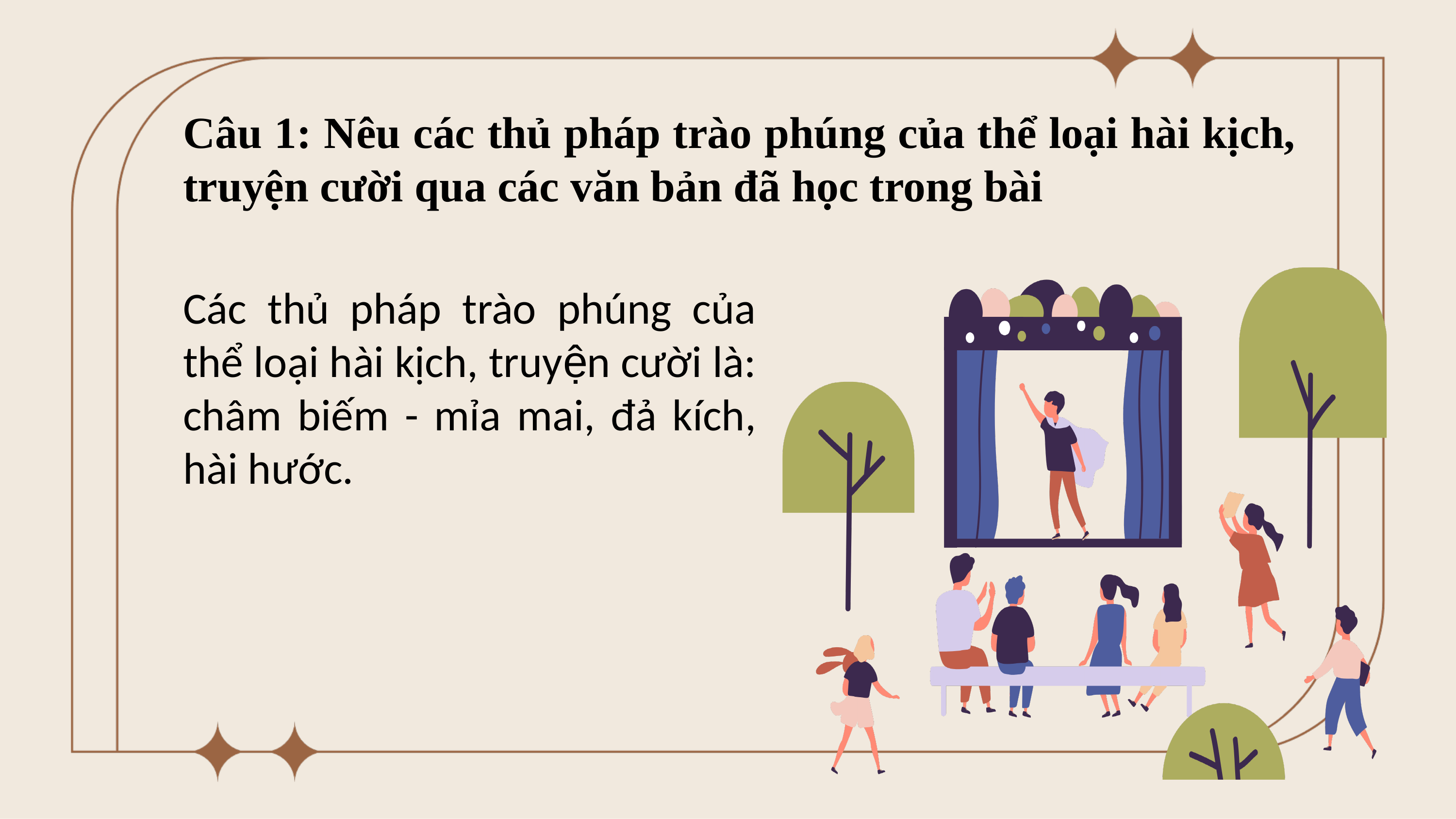

Câu 1: Nêu các thủ pháp trào phúng của thể loại hài kịch, truyện cười qua các văn bản đã học trong bài

Các thủ pháp trào phúng của thể loại hài kịch, truyện cười là: châm biếm - mỉa mai, đả kích, hài hước.